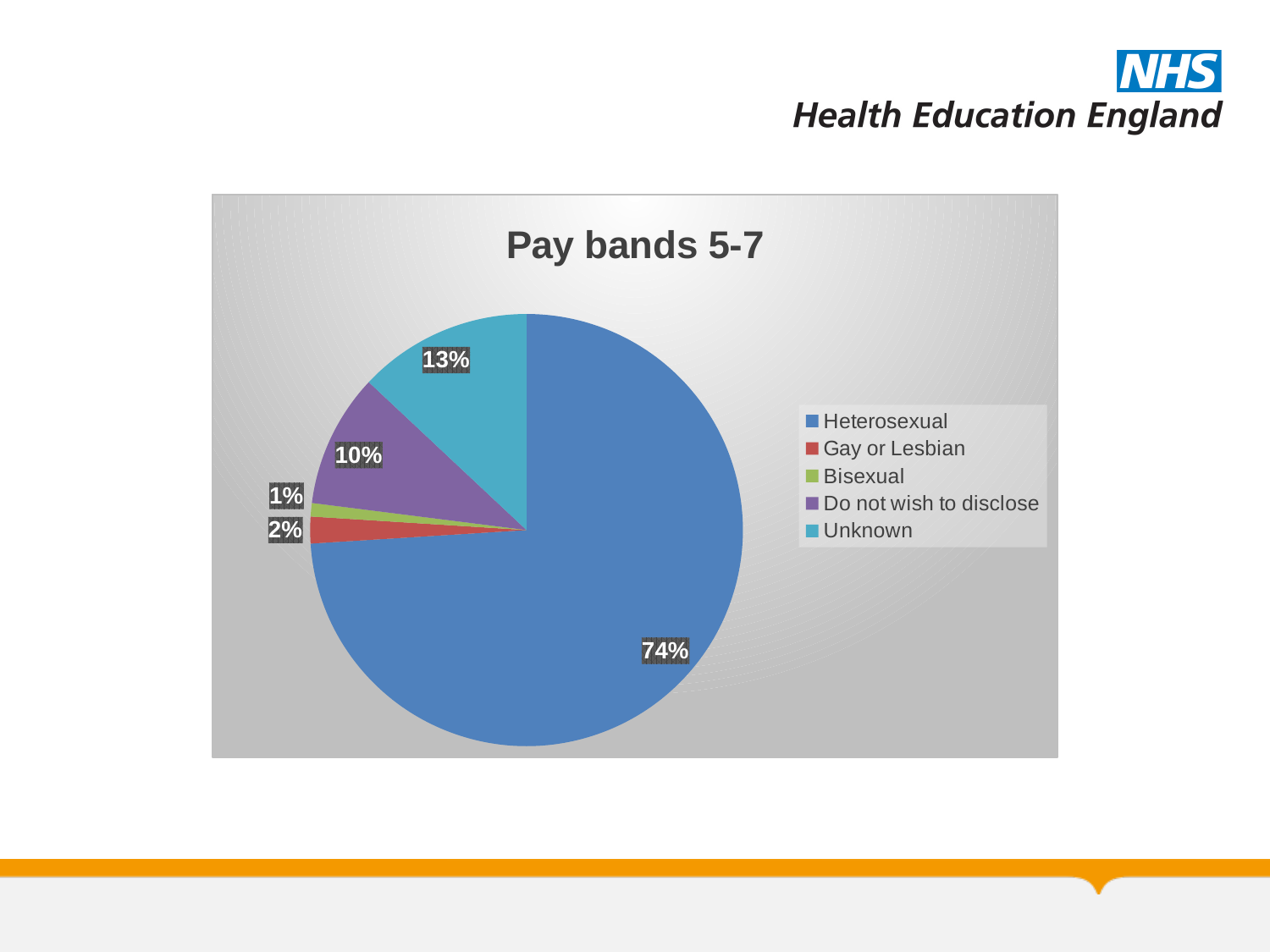

### Chart: Pay bands 5-7

| Category | Pay bands 5-7 |
|---|---|
| Heterosexual | 0.74 |
| Gay or Lesbian | 0.02 |
| Bisexual | 0.01 |
| Do not wish to disclose | 0.1 |
| Unknown | 0.13 |